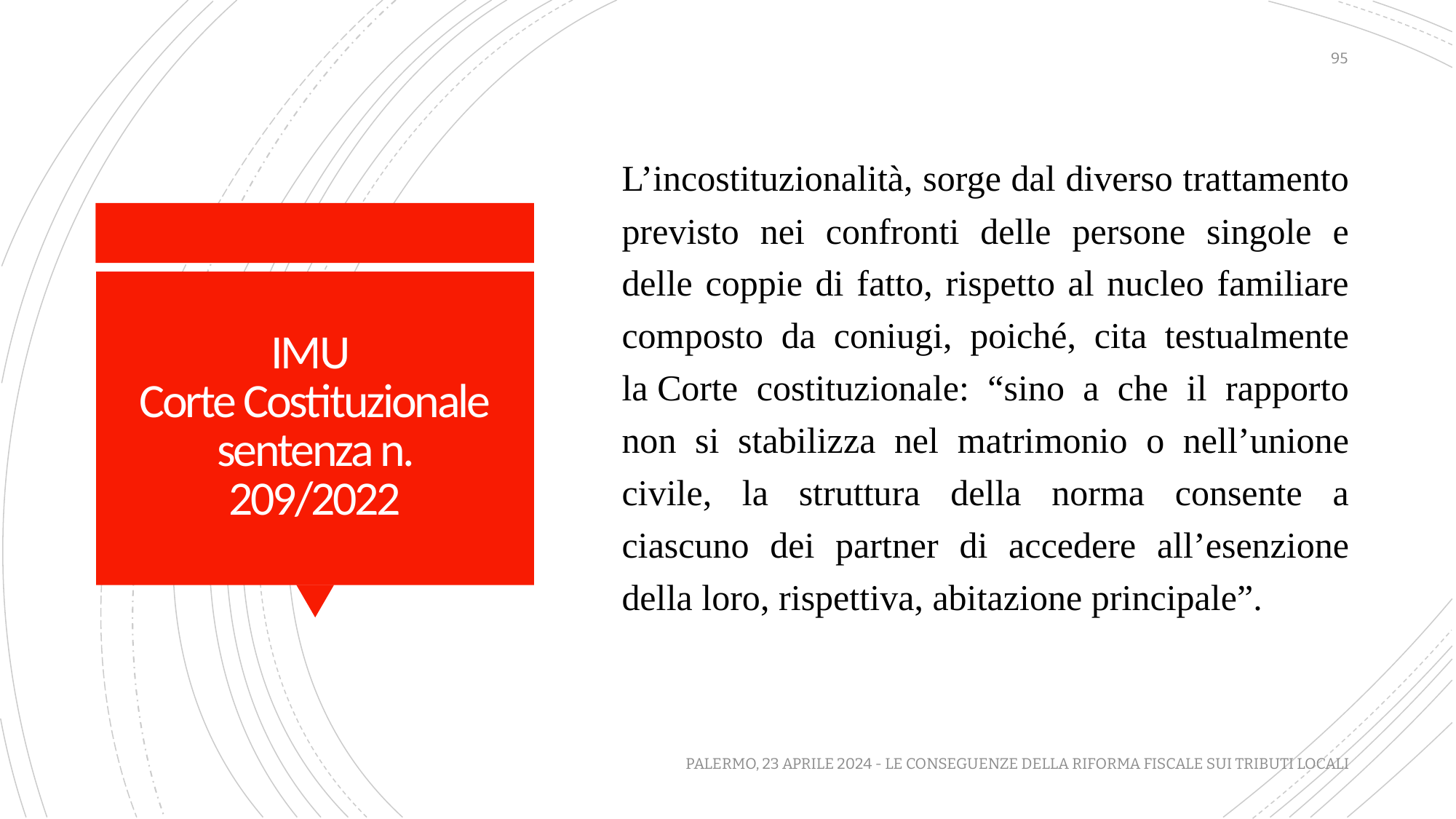

95
L’incostituzionalità, sorge dal diverso trattamento previsto nei confronti delle persone singole e delle coppie di fatto, rispetto al nucleo familiare composto da coniugi, poiché, cita testualmente la Corte costituzionale: “sino a che il rapporto non si stabilizza nel matrimonio o nell’unione civile, la struttura della norma consente a ciascuno dei partner di accedere all’esenzione della loro, rispettiva, abitazione principale”.

# IMU Corte Costituzionale sentenza n. 209/2022
PALERMO, 23 APRILE 2024 - LE CONSEGUENZE DELLA RIFORMA FISCALE SUI TRIBUTI LOCALI